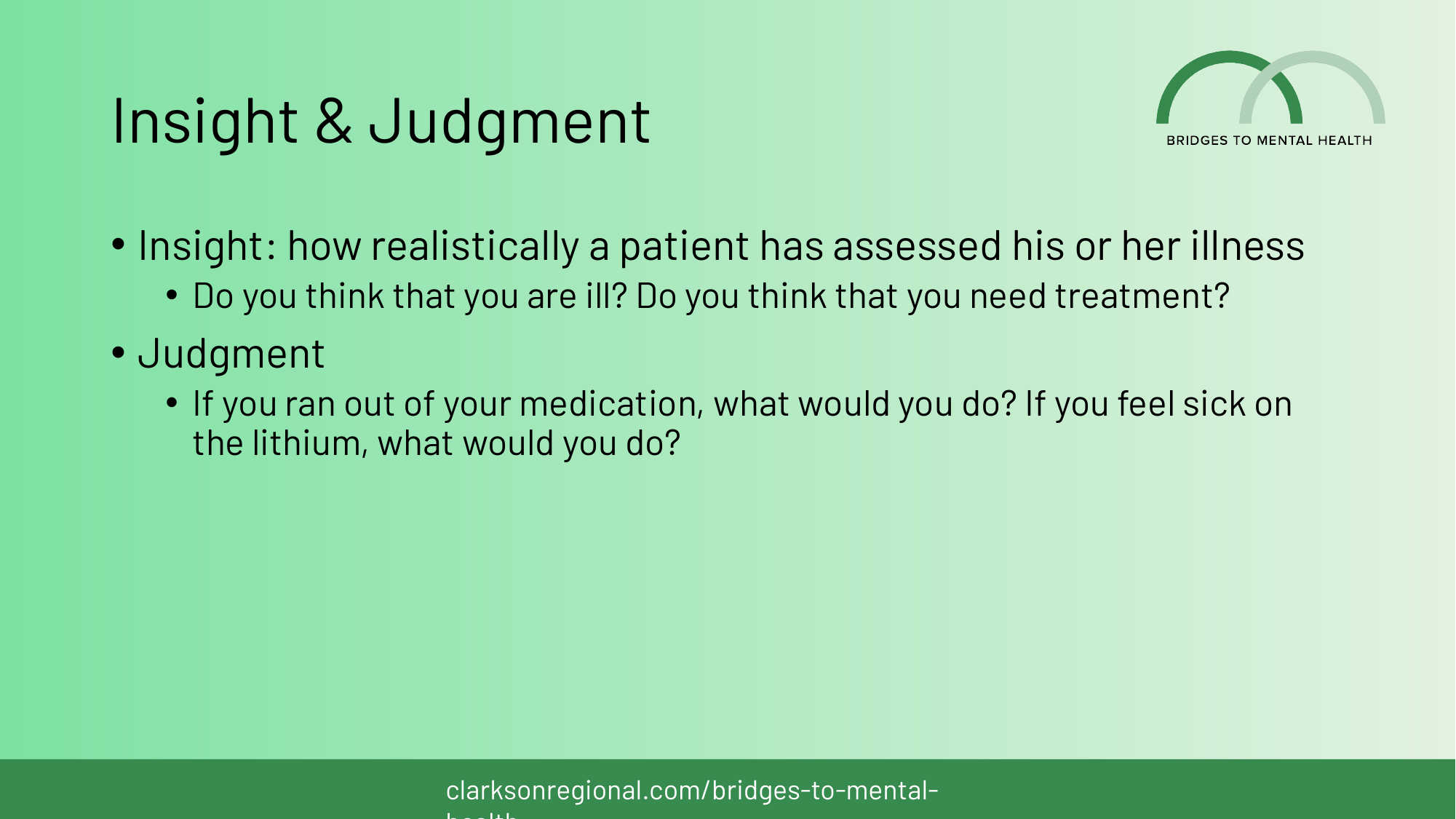

# Insight & Judgment
Insight: how realistically a patient has assessed his or her illness
Do you think that you are ill? Do you think that you need treatment?
Judgment
If you ran out of your medication, what would you do? If you feel sick on the lithium, what would you do?